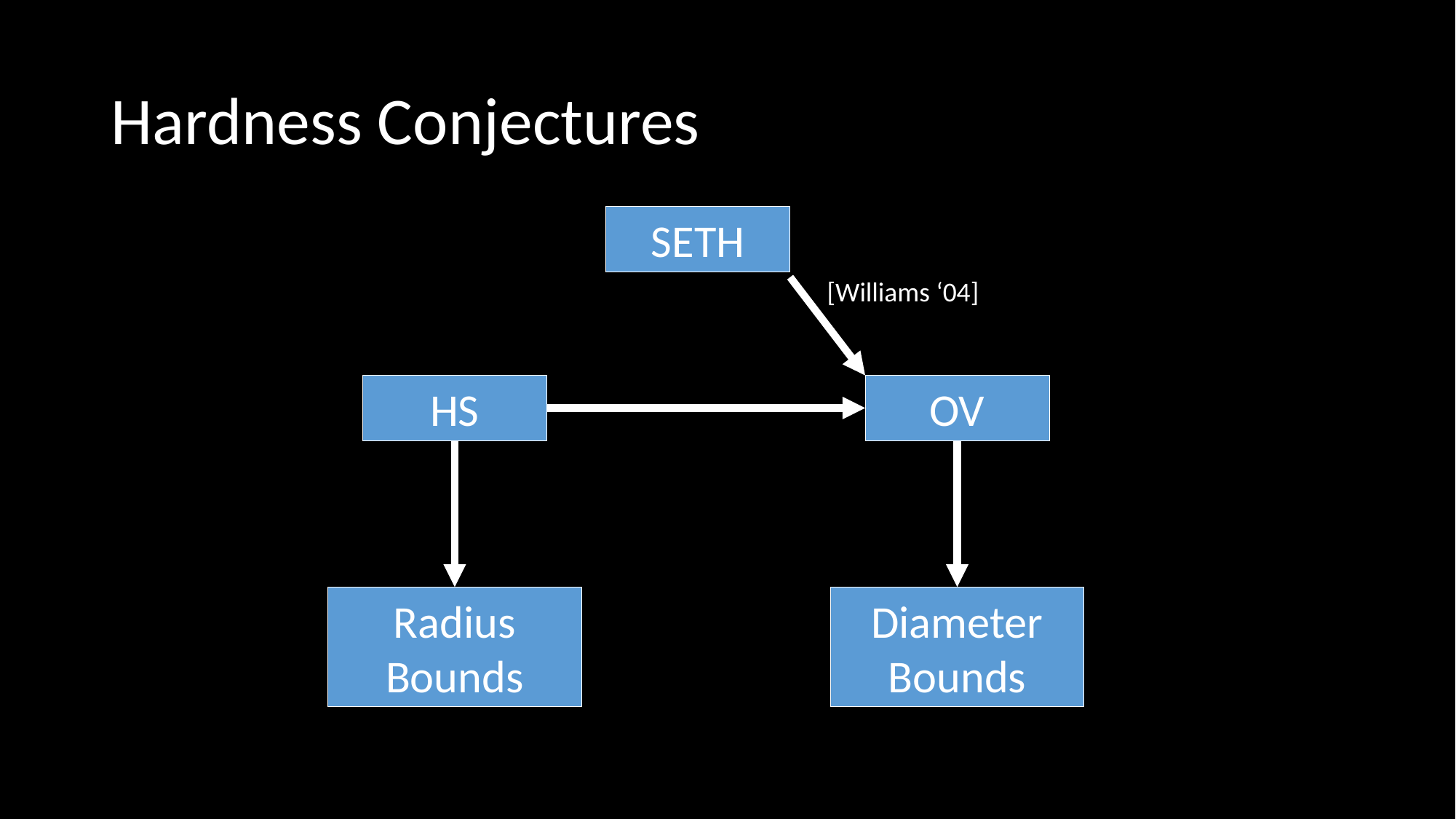

# Hardness Conjectures
SETH
[Williams ‘04]
HS
OV
Radius Bounds
Diameter Bounds